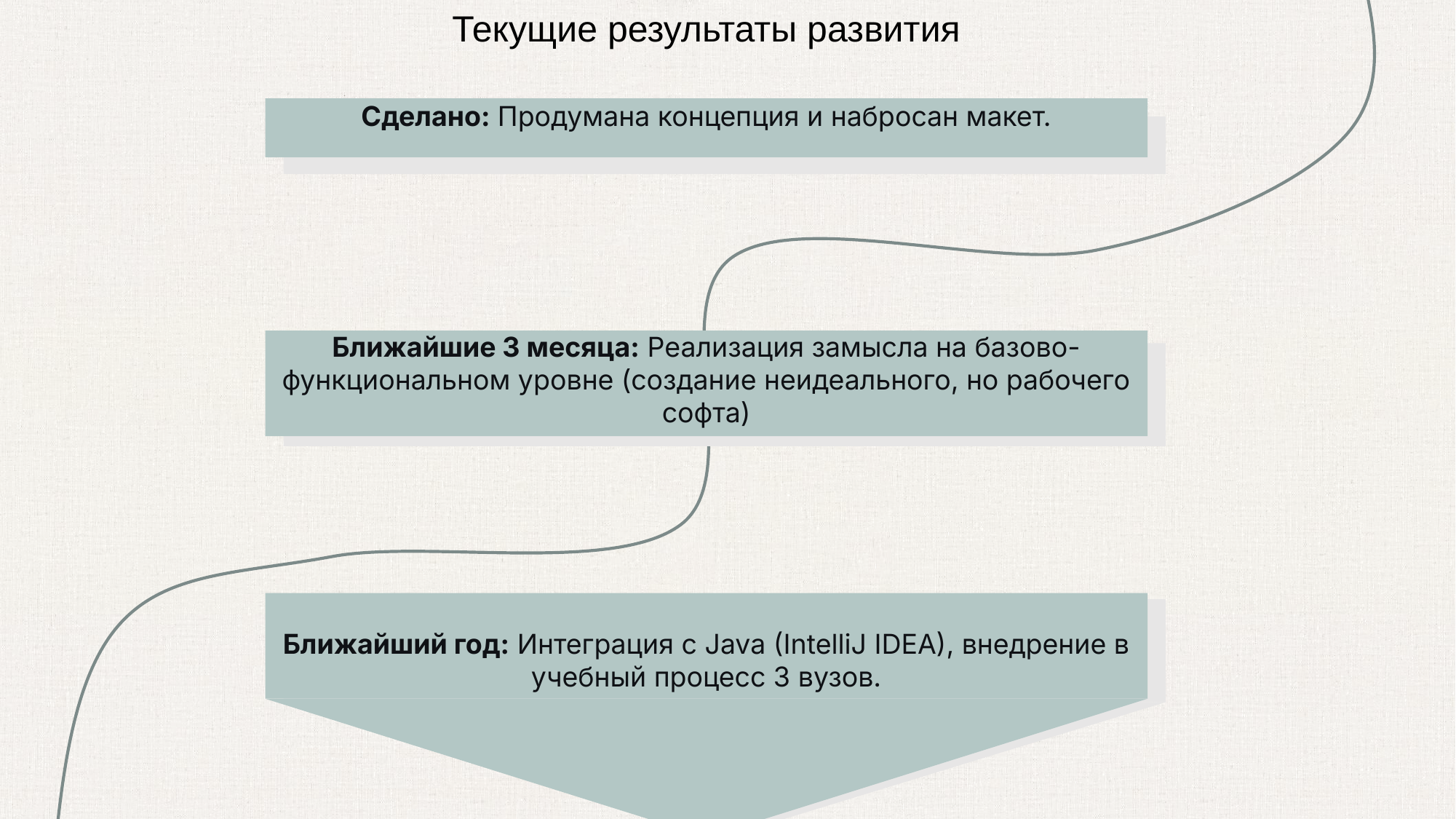

Текущие результаты развития
Сделано: Продумана концепция и набросан макет.

Ближайшие 3 месяца: Реализация замысла на базово-функциональном уровне (создание неидеального, но рабочего софта)

Ближайший год: Интеграция с Java (IntelliJ IDEA), внедрение в учебный процесс 3 вузов.